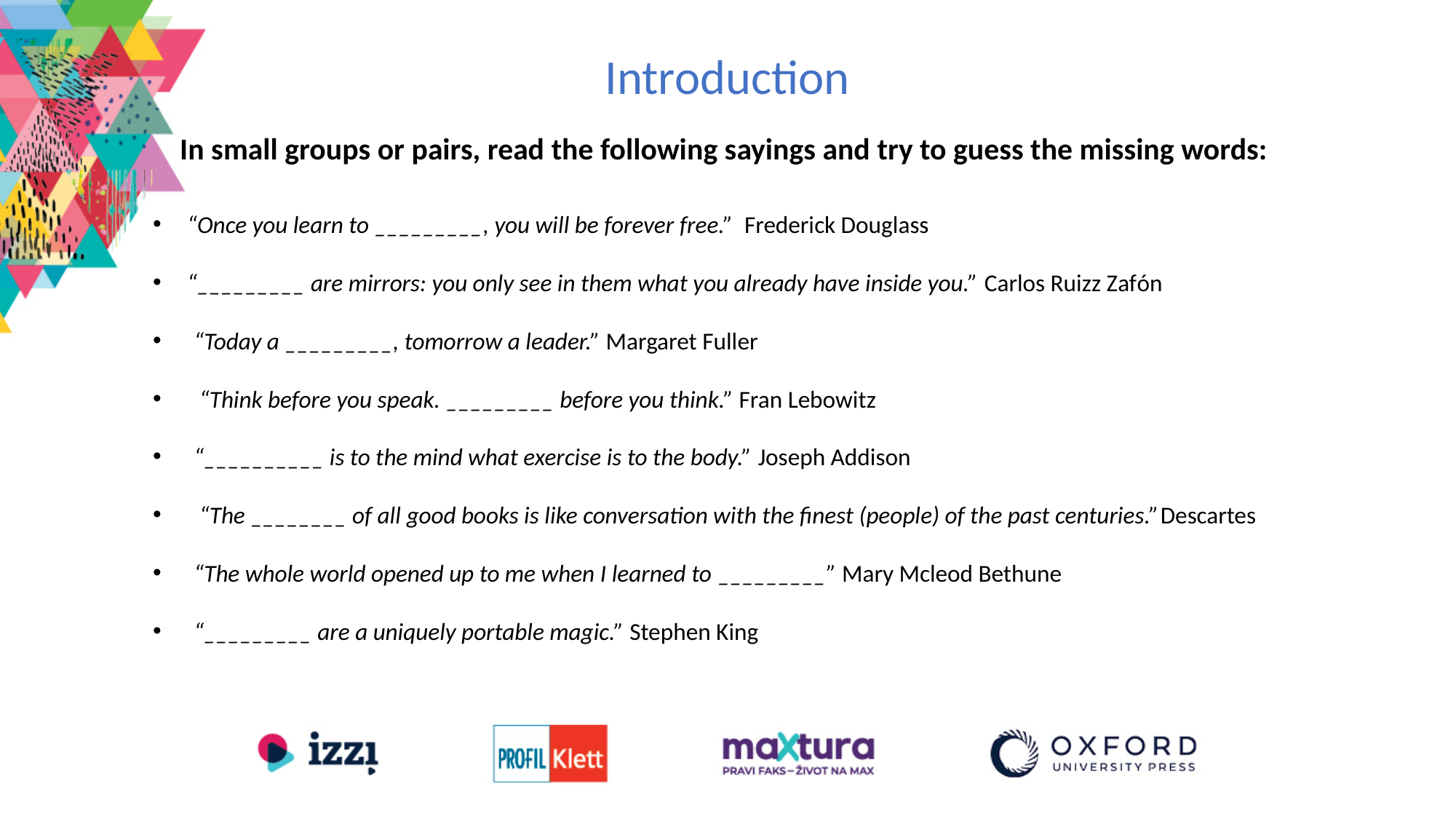

Introduction

“Once you learn to _________, you will be forever free.”  Frederick Douglass

“_________ are mirrors: you only see in them what you already have inside you.” Carlos Ruizz Zafón

“Today a _________, tomorrow a leader.” Margaret Fuller

 “Think before you speak. _________ before you think.” Fran Lebowitz

“__________ is to the mind what exercise is to the body.” Joseph Addison

 “The ________ of all good books is like conversation with the finest (people) of the past centuries.”Descartes

“The whole world opened up to me when I learned to _________” Mary Mcleod Bethune

“_________ are a uniquely portable magic.” Stephen King

In small groups or pairs, read the following sayings and try to guess the missing words: